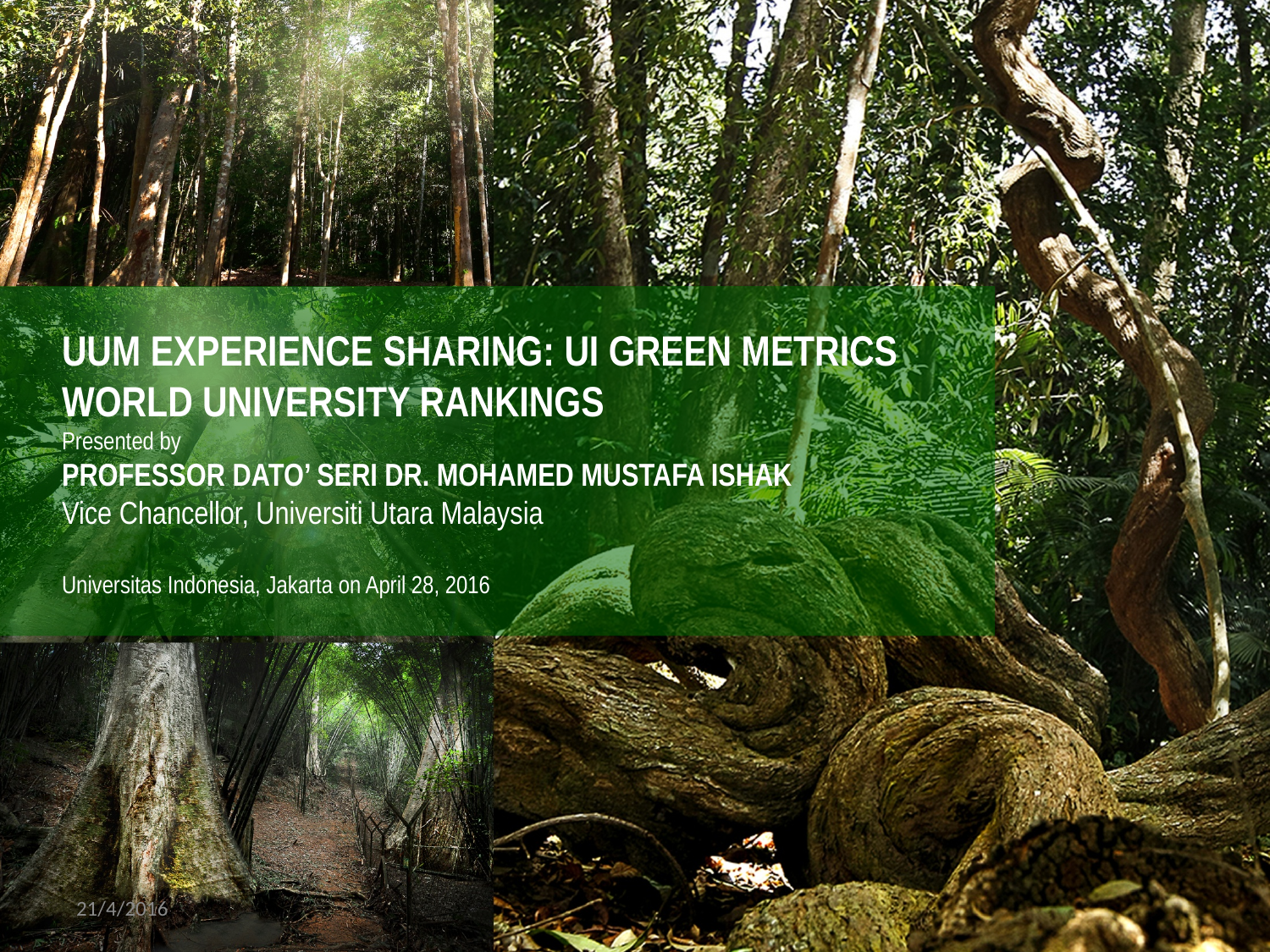

UUM EXPERIENCE SHARING: UI GREEN METRICS WORLD UNIVERSITY RANKINGS
Presented by
PROFESSOR DATO’ SERI DR. MOHAMED MUSTAFA ISHAK
Vice Chancellor, Universiti Utara Malaysia

Universitas Indonesia, Jakarta on April 28, 2016
21/4/2016
1